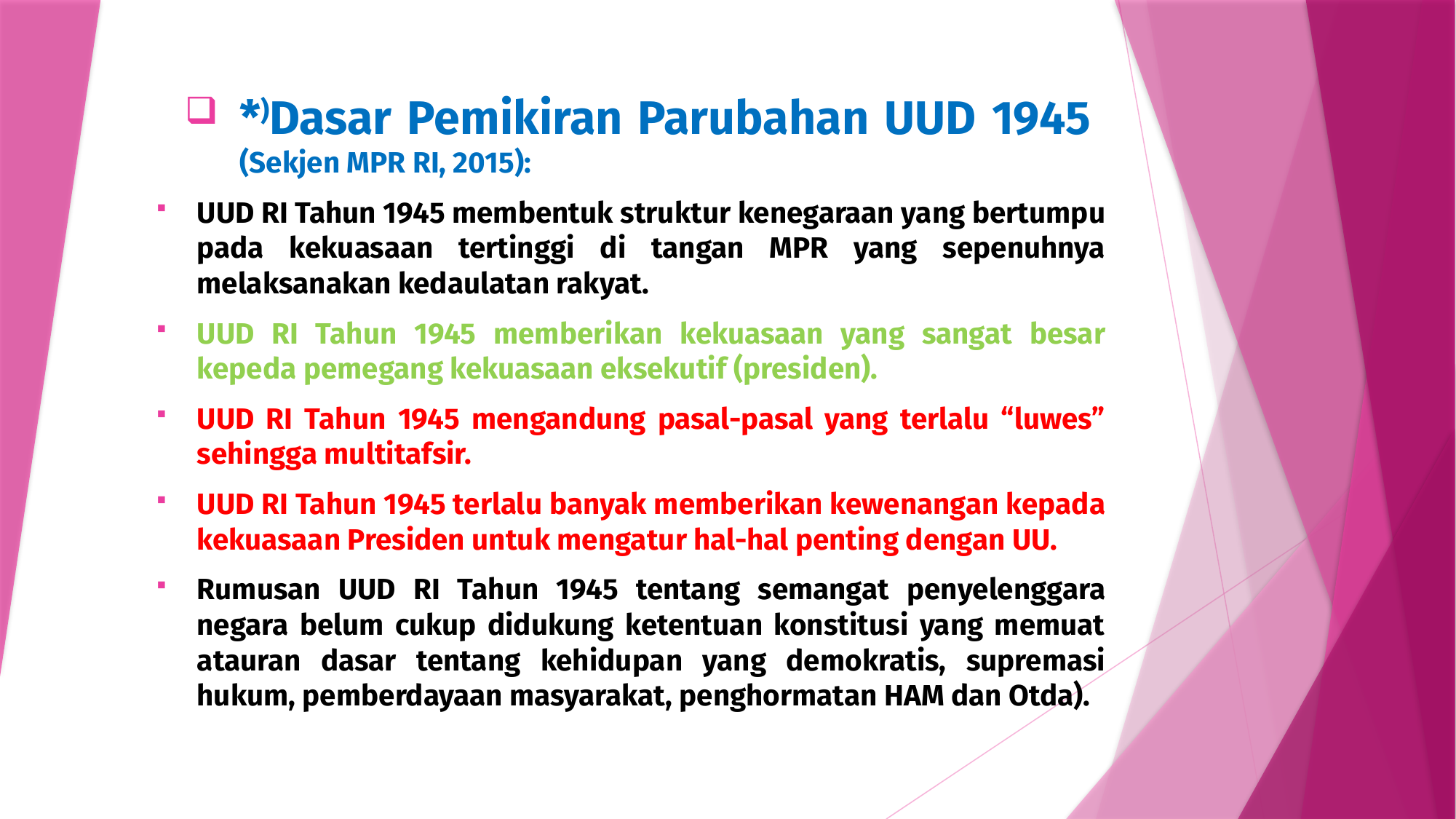

*)Dasar Pemikiran Parubahan UUD 1945  (Sekjen MPR RI, 2015):
UUD RI Tahun 1945 membentuk struktur kenegaraan yang bertumpu pada kekuasaan tertinggi di tangan MPR yang sepenuhnya melaksanakan kedaulatan rakyat.
UUD RI Tahun 1945 memberikan kekuasaan yang sangat besar kepeda pemegang kekuasaan eksekutif (presiden).
UUD RI Tahun 1945 mengandung pasal-pasal yang terlalu “luwes” sehingga multitafsir.
UUD RI Tahun 1945 terlalu banyak memberikan kewenangan kepada kekuasaan Presiden untuk mengatur hal-hal penting dengan UU.
Rumusan UUD RI Tahun 1945 tentang semangat penyelenggara negara belum cukup didukung ketentuan konstitusi yang memuat atauran dasar tentang kehidupan yang demokratis, supremasi hukum, pemberdayaan masyarakat, penghormatan HAM dan Otda).